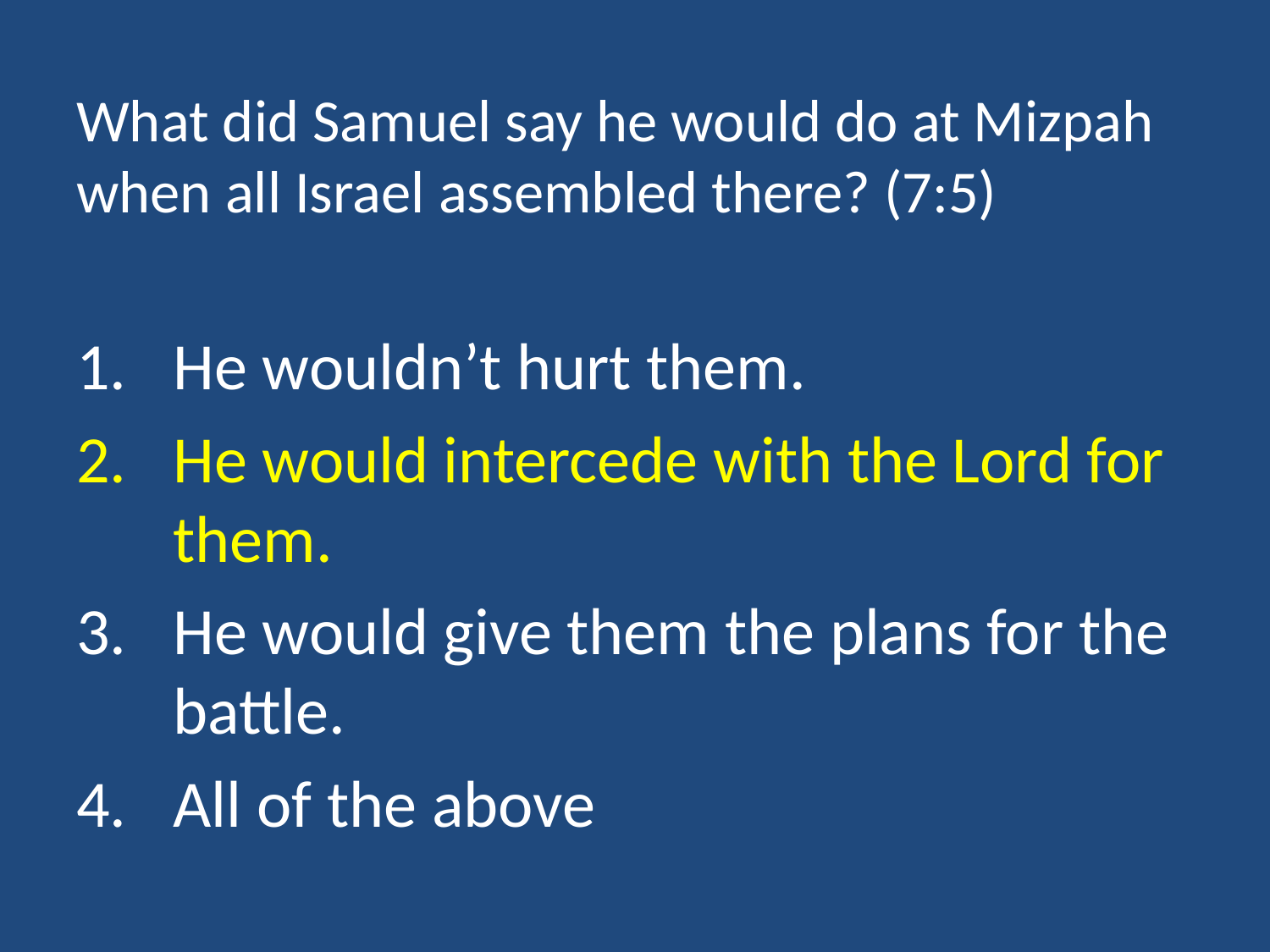

# What did Samuel say he would do at Mizpah when all Israel assembled there? (7:5)
He wouldn’t hurt them.
He would intercede with the Lord for them.
He would give them the plans for the battle.
All of the above